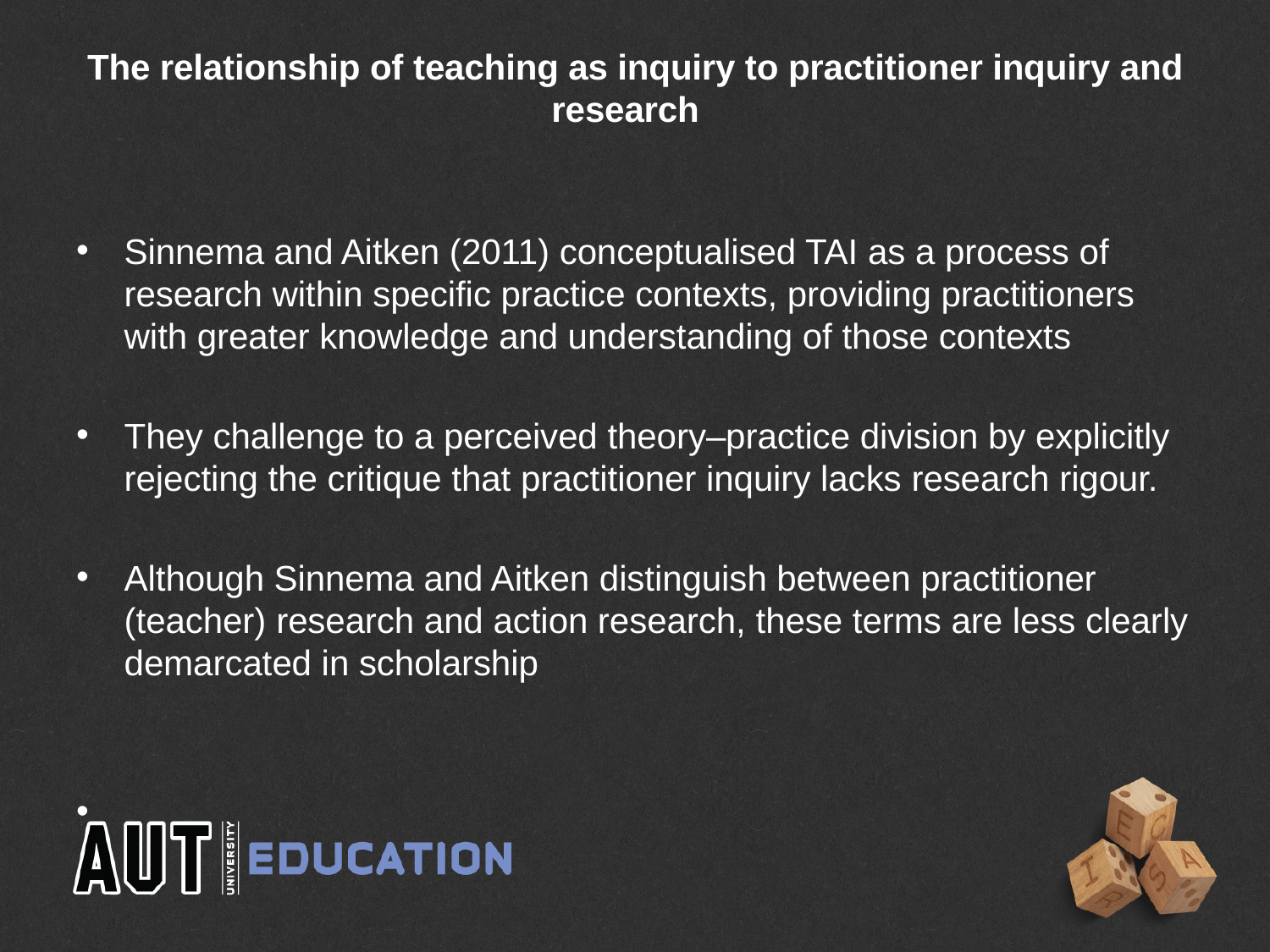

# The relationship of teaching as inquiry to practitioner inquiry and research
Sinnema and Aitken (2011) conceptualised TAI as a process of research within specific practice contexts, providing practitioners with greater knowledge and understanding of those contexts

They challenge to a perceived theory–practice division by explicitly rejecting the critique that practitioner inquiry lacks research rigour.

Although Sinnema and Aitken distinguish between practitioner (teacher) research and action research, these terms are less clearly demarcated in scholarship